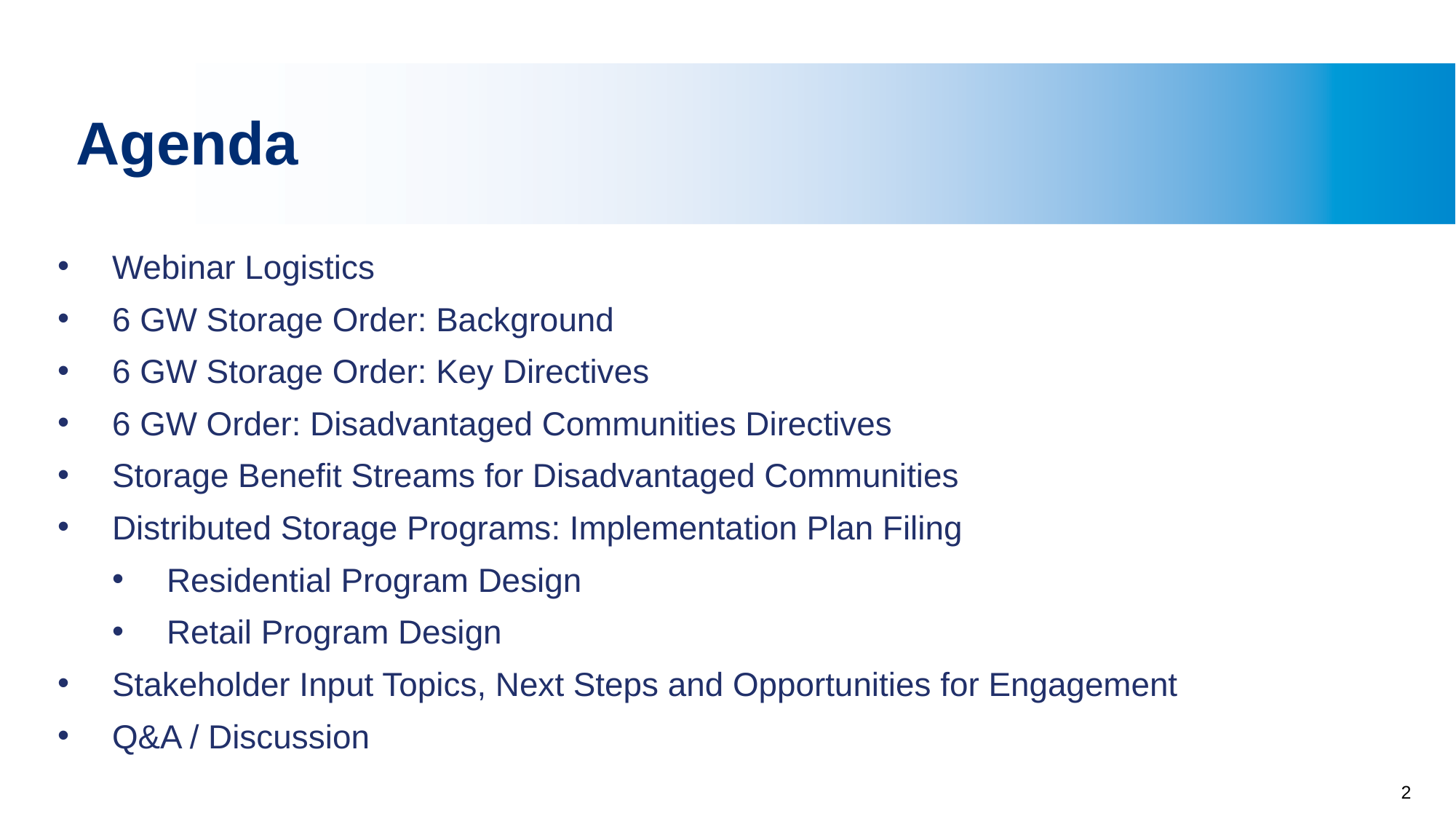

# Agenda
Webinar Logistics
6 GW Storage Order: Background
6 GW Storage Order: Key Directives
6 GW Order: Disadvantaged Communities Directives
Storage Benefit Streams for Disadvantaged Communities
Distributed Storage Programs: Implementation Plan Filing
Residential Program Design
Retail Program Design
Stakeholder Input Topics, Next Steps and Opportunities for Engagement
Q&A / Discussion
2